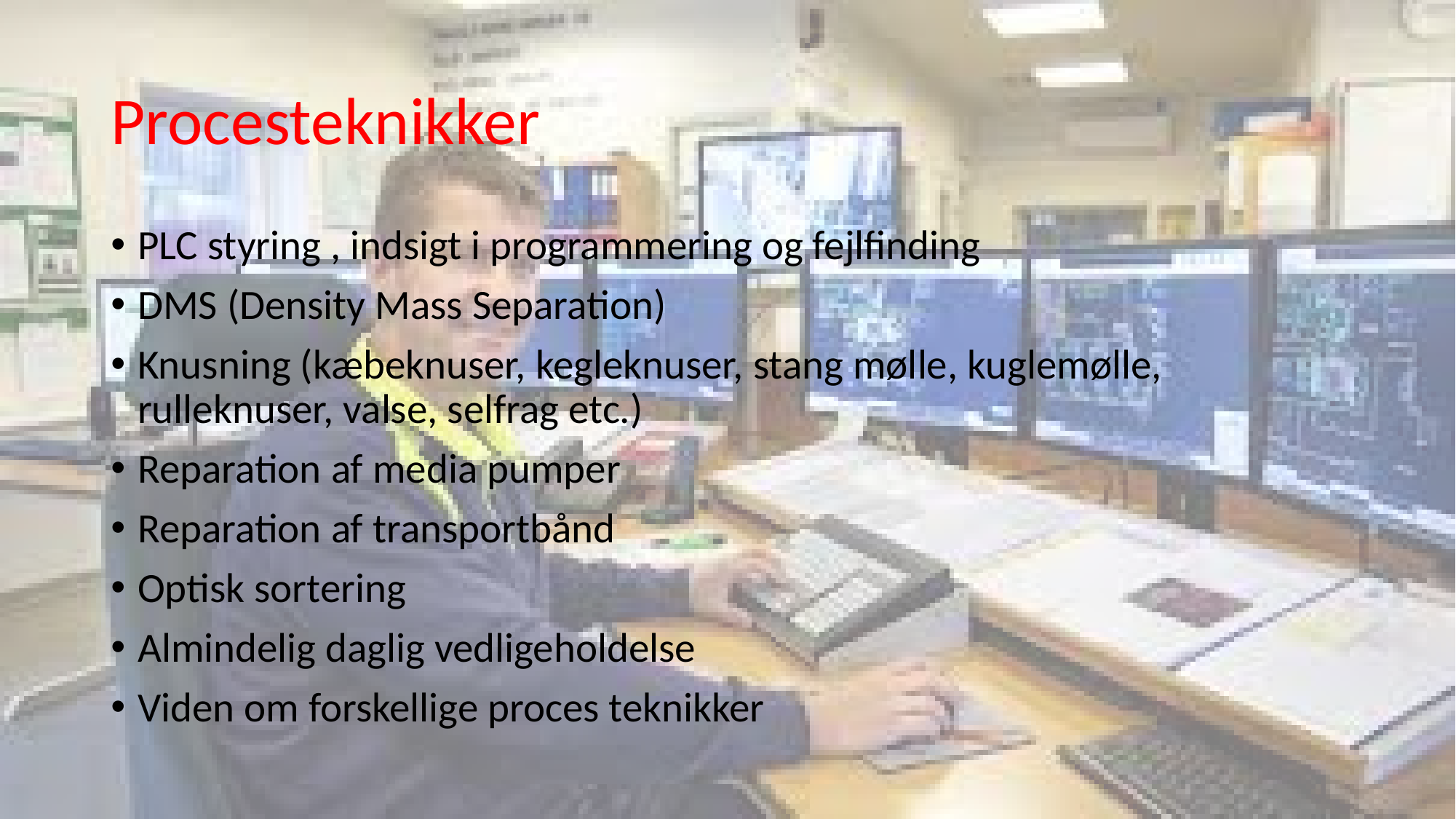

# Procesteknikker
PLC styring , indsigt i programmering og fejlfinding
DMS (Density Mass Separation)
Knusning (kæbeknuser, kegleknuser, stang mølle, kuglemølle, rulleknuser, valse, selfrag etc.)
Reparation af media pumper
Reparation af transportbånd
Optisk sortering
Almindelig daglig vedligeholdelse
Viden om forskellige proces teknikker